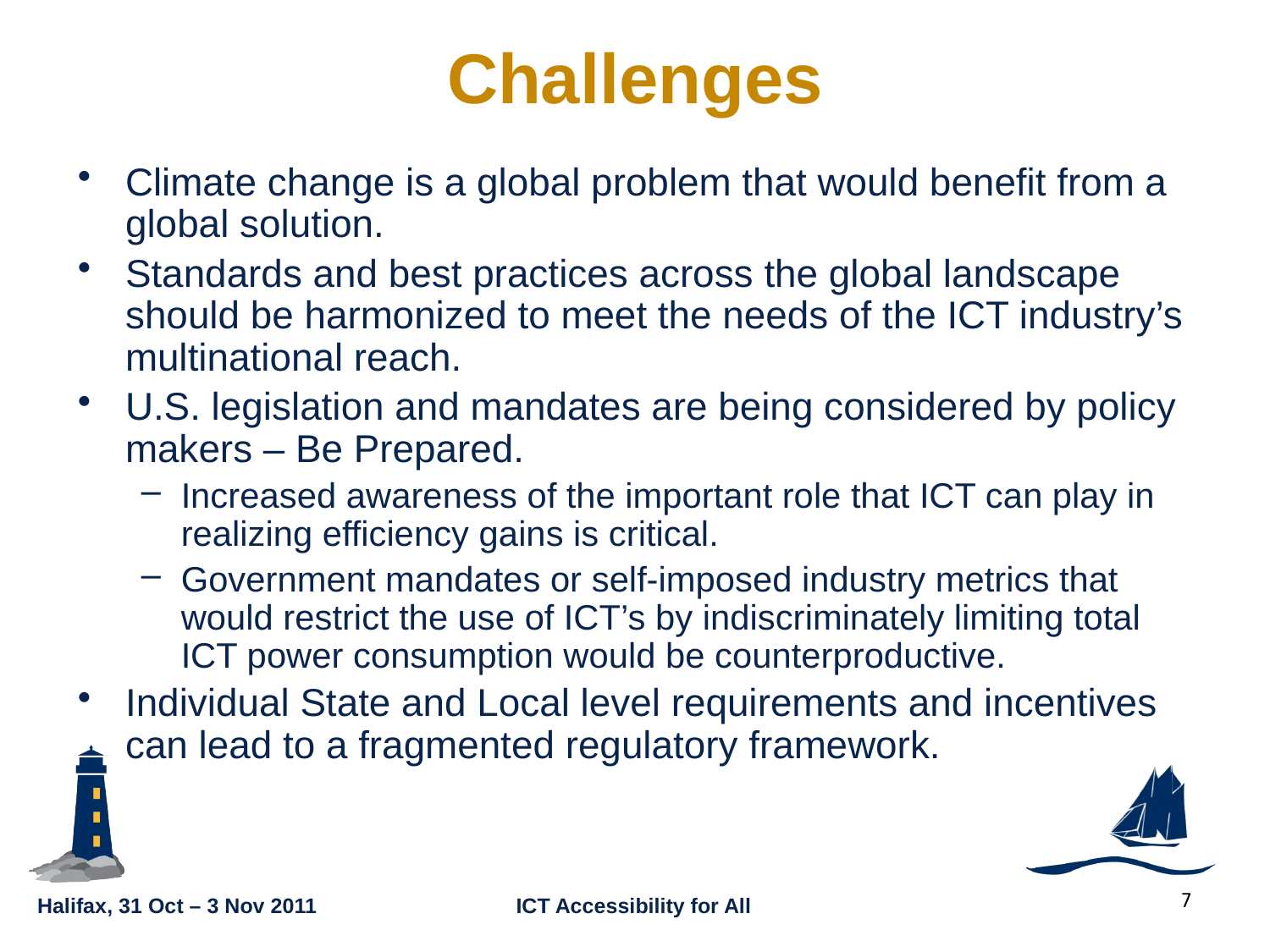

# Challenges
Climate change is a global problem that would benefit from a global solution.
Standards and best practices across the global landscape should be harmonized to meet the needs of the ICT industry’s multinational reach.
U.S. legislation and mandates are being considered by policy makers – Be Prepared.
Increased awareness of the important role that ICT can play in realizing efficiency gains is critical.
Government mandates or self-imposed industry metrics that would restrict the use of ICT’s by indiscriminately limiting total ICT power consumption would be counterproductive.
Individual State and Local level requirements and incentives can lead to a fragmented regulatory framework.
7